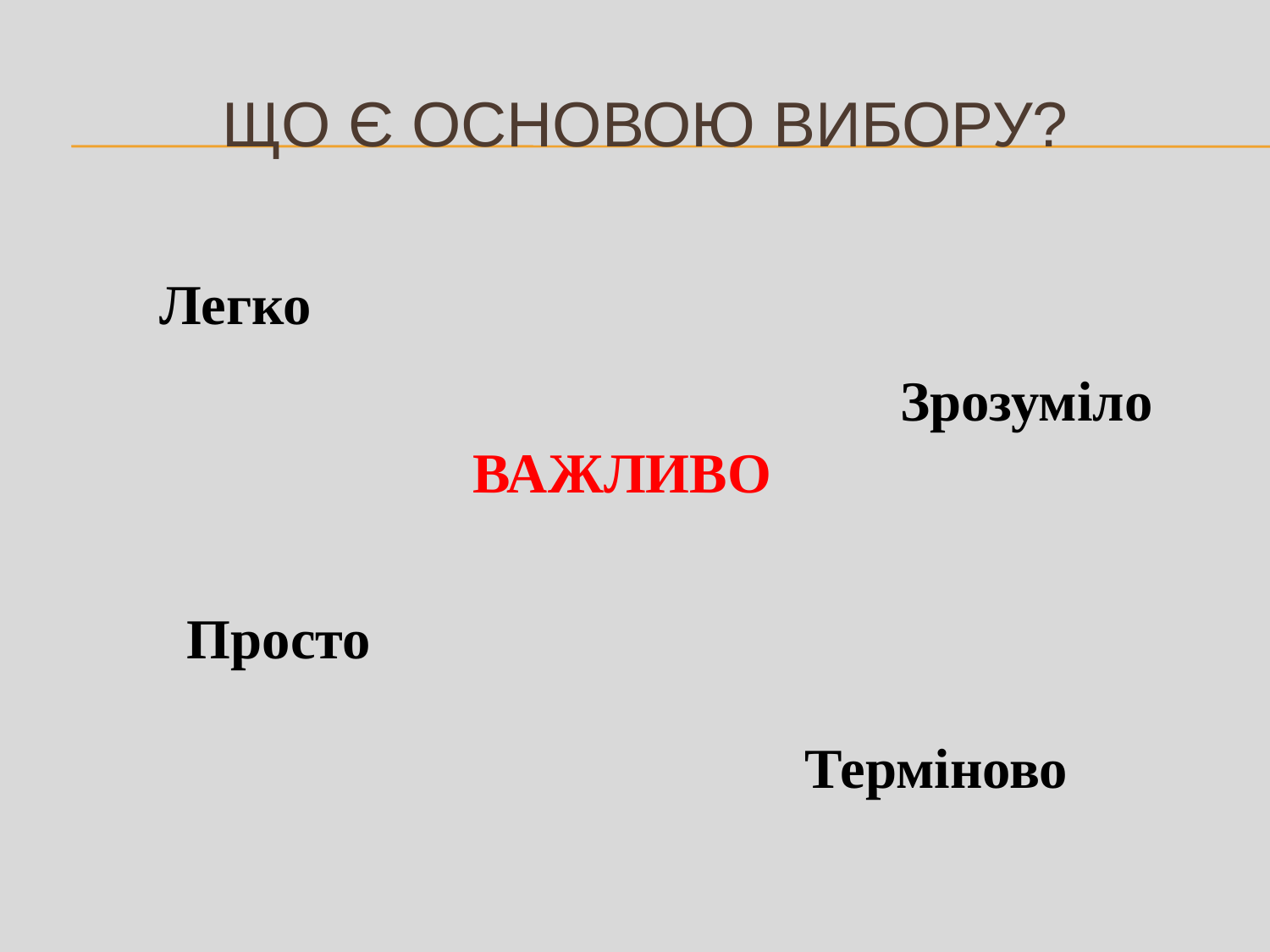

# Що є основою вибору?
Легко
Зрозуміло
ВАЖЛИВО
Просто
Терміново